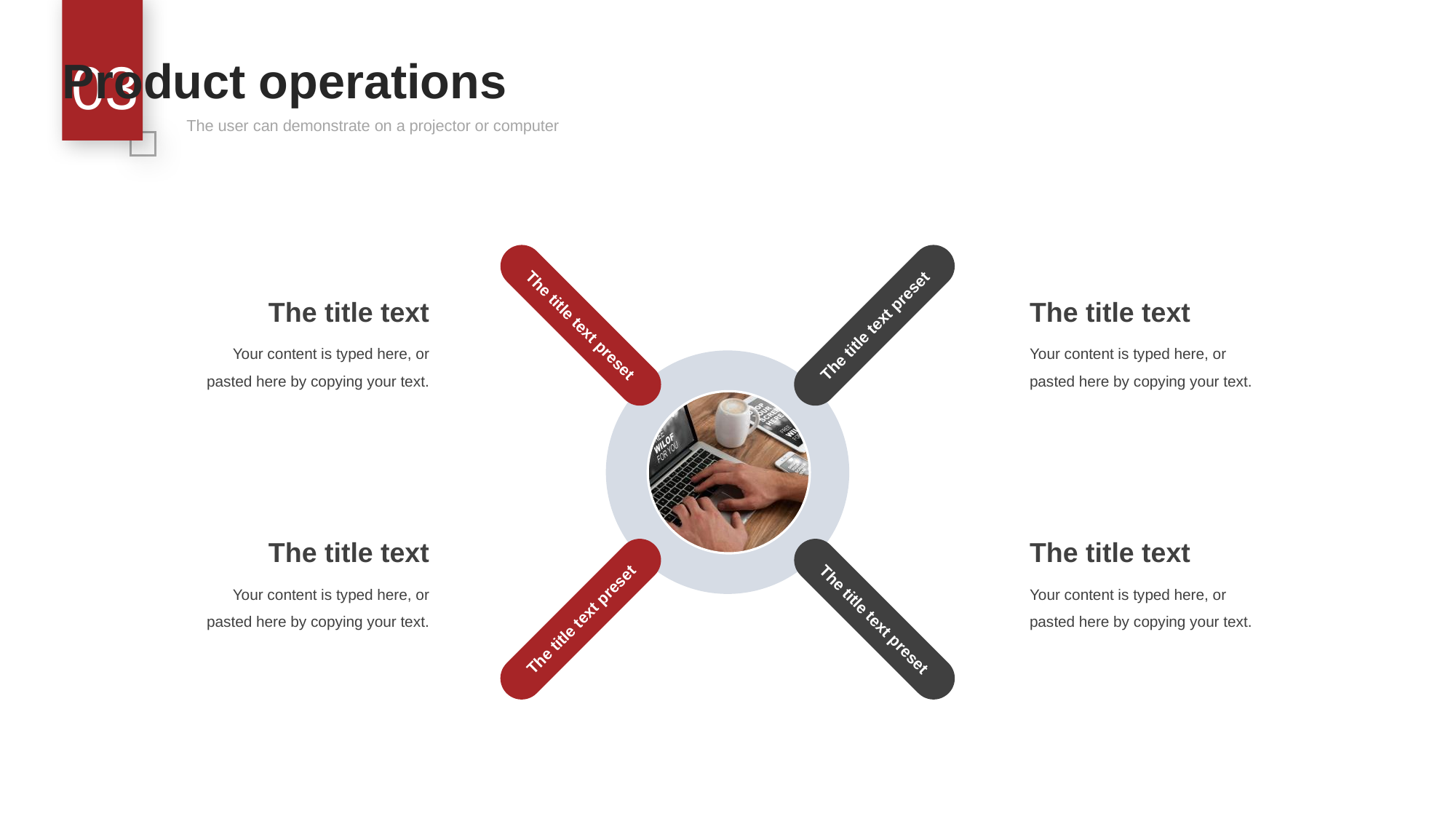

03
Product operations
The user can demonstrate on a projector or computer
The title text preset
The title text preset

The title text preset
The title text preset
The title text
Your content is typed here, or pasted here by copying your text.
The title text
Your content is typed here, or pasted here by copying your text.
The title text
Your content is typed here, or pasted here by copying your text.
The title text
Your content is typed here, or pasted here by copying your text.